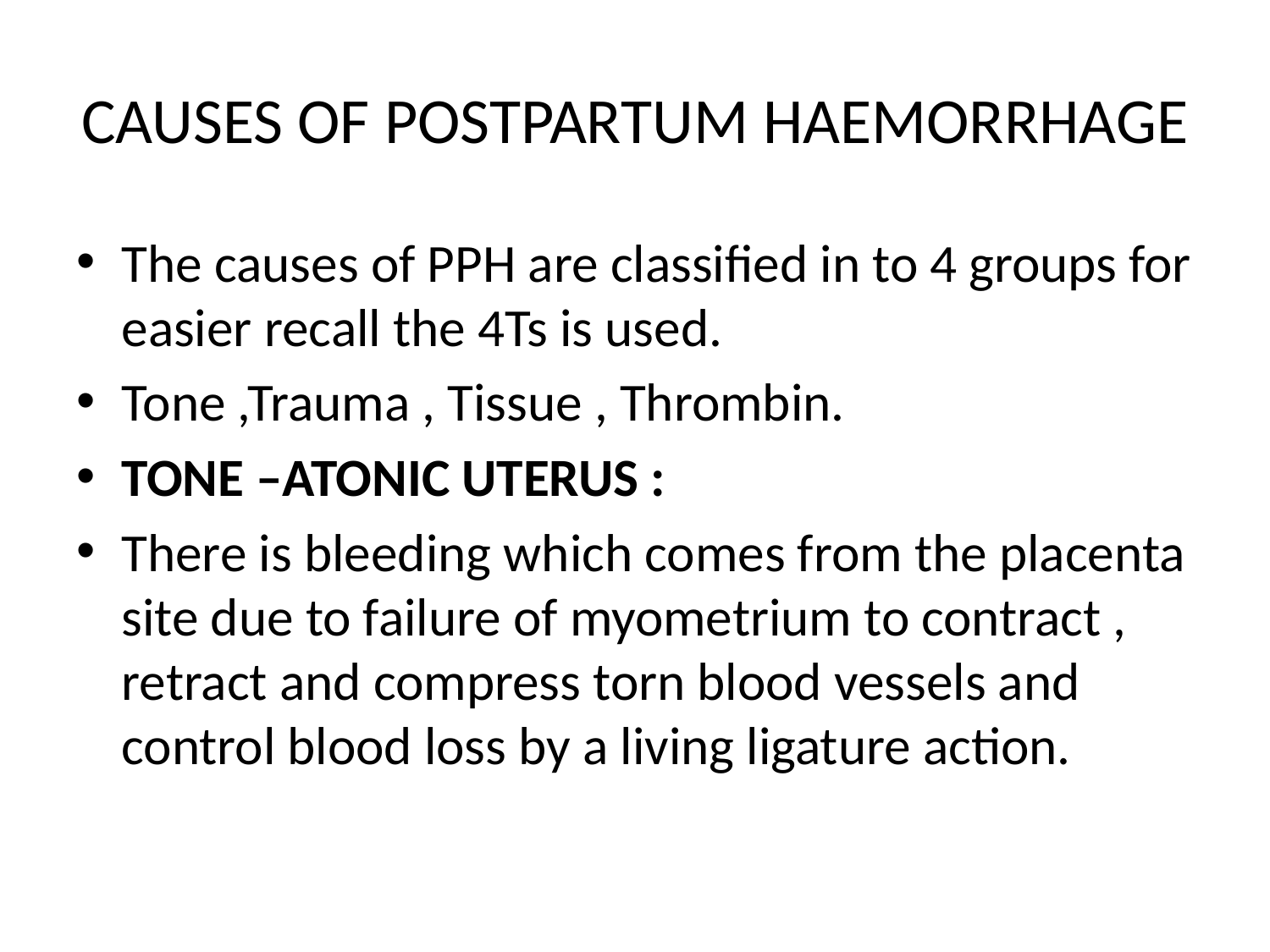

# CAUSES OF POSTPARTUM HAEMORRHAGE
The causes of PPH are classified in to 4 groups for easier recall the 4Ts is used.
Tone ,Trauma , Tissue , Thrombin.
TONE –ATONIC UTERUS :
There is bleeding which comes from the placenta site due to failure of myometrium to contract , retract and compress torn blood vessels and control blood loss by a living ligature action.